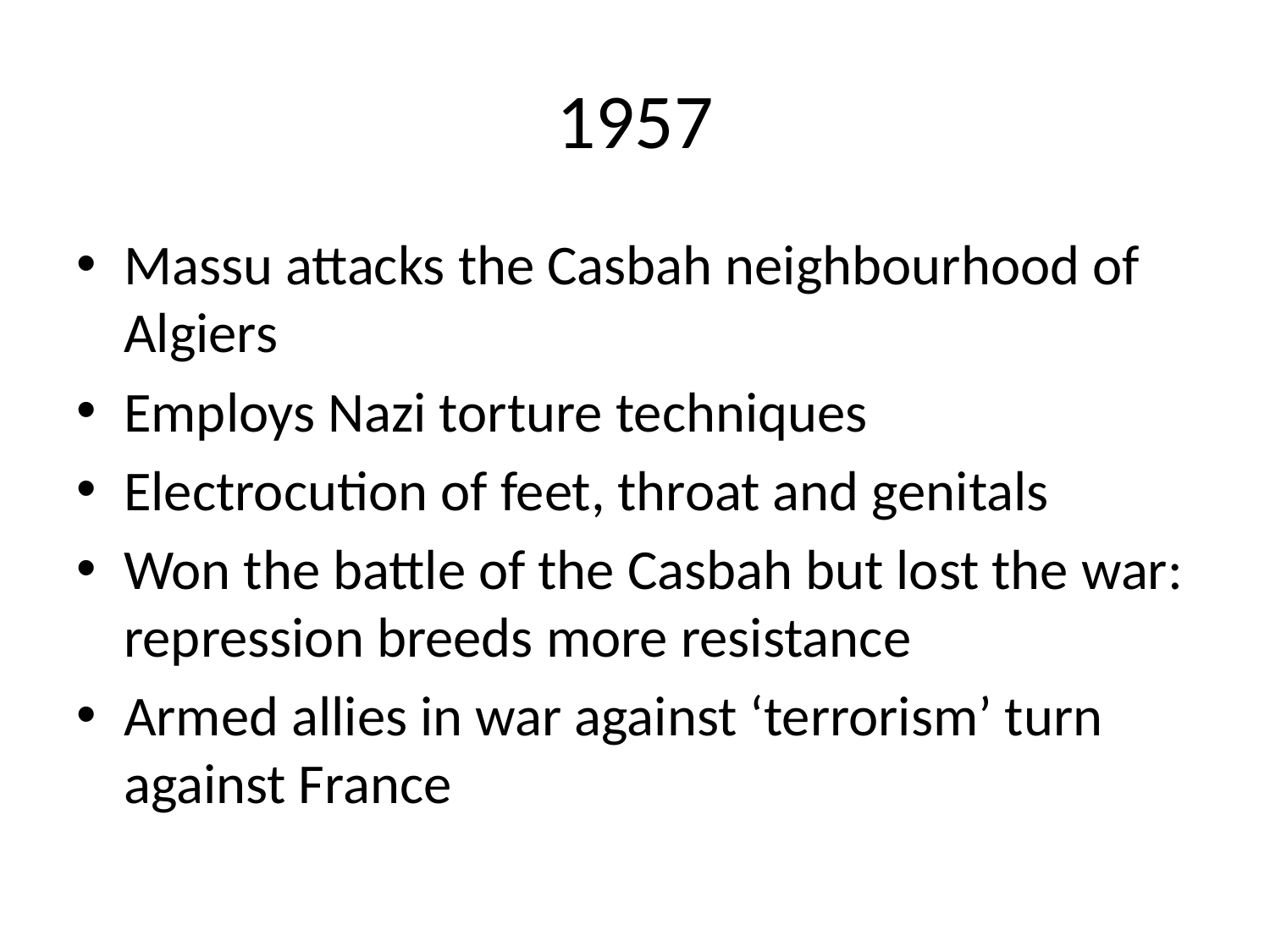

# 1957
Massu attacks the Casbah neighbourhood of Algiers
Employs Nazi torture techniques
Electrocution of feet, throat and genitals
Won the battle of the Casbah but lost the war: repression breeds more resistance
Armed allies in war against ‘terrorism’ turn against France